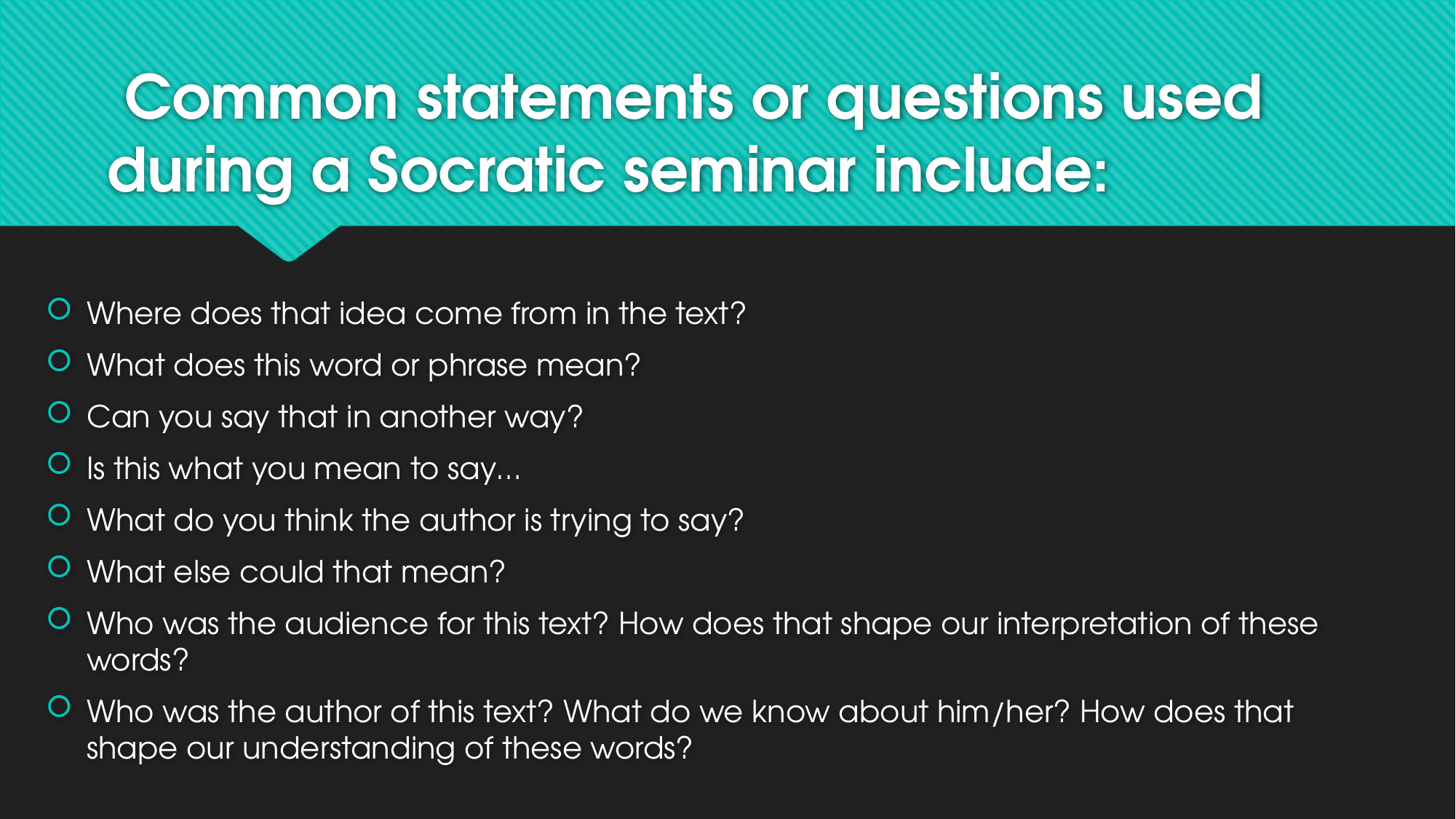

# Common statements or questions used during a Socratic seminar include:
Where does that idea come from in the text?
What does this word or phrase mean?
Can you say that in another way?
Is this what you mean to say…
What do you think the author is trying to say?
What else could that mean?
Who was the audience for this text? How does that shape our interpretation of these words?
Who was the author of this text? What do we know about him/her? How does that shape our understanding of these words?